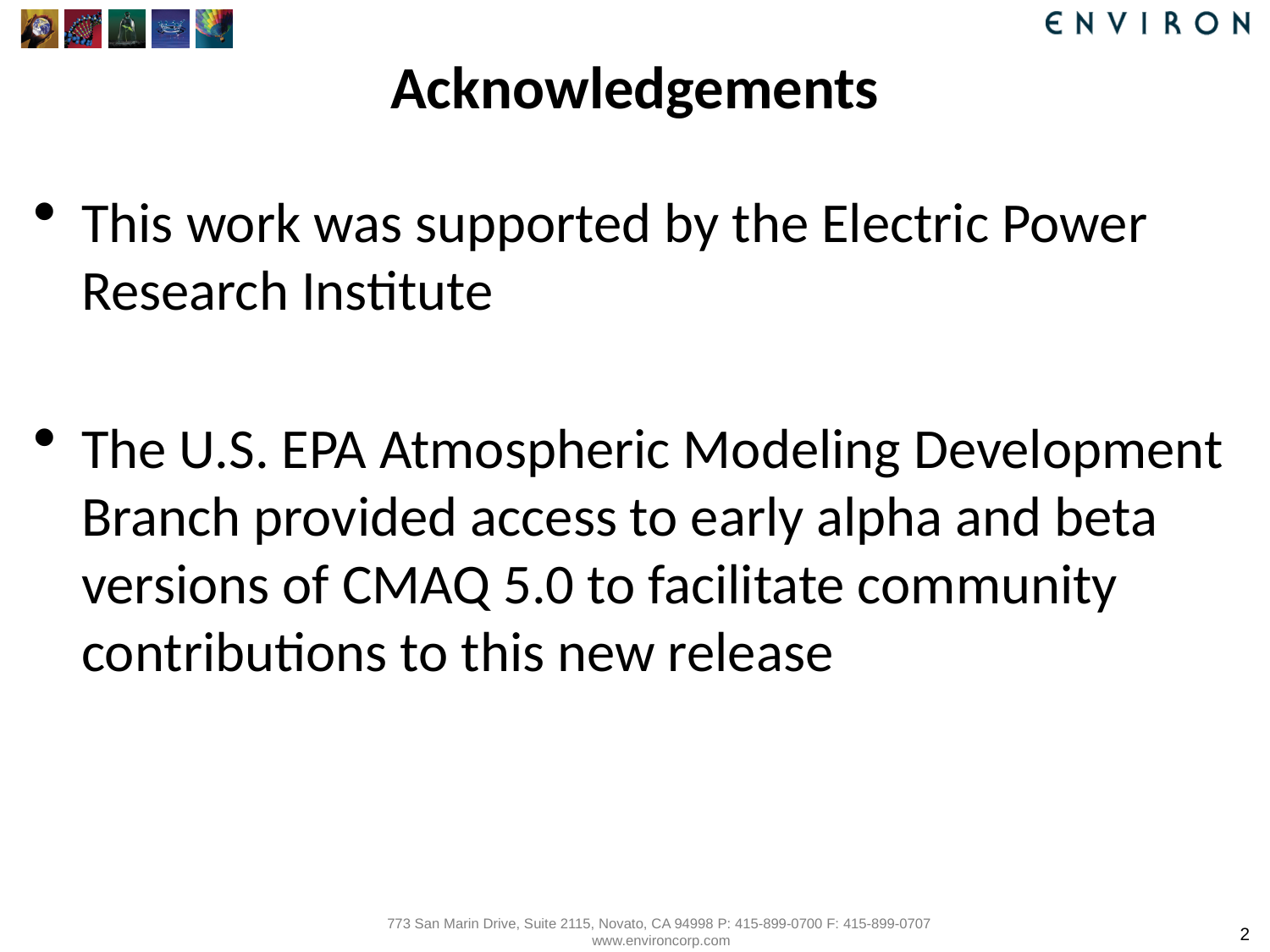

# Acknowledgements
This work was supported by the Electric Power Research Institute

The U.S. EPA Atmospheric Modeling Development Branch provided access to early alpha and beta versions of CMAQ 5.0 to facilitate community contributions to this new release
2